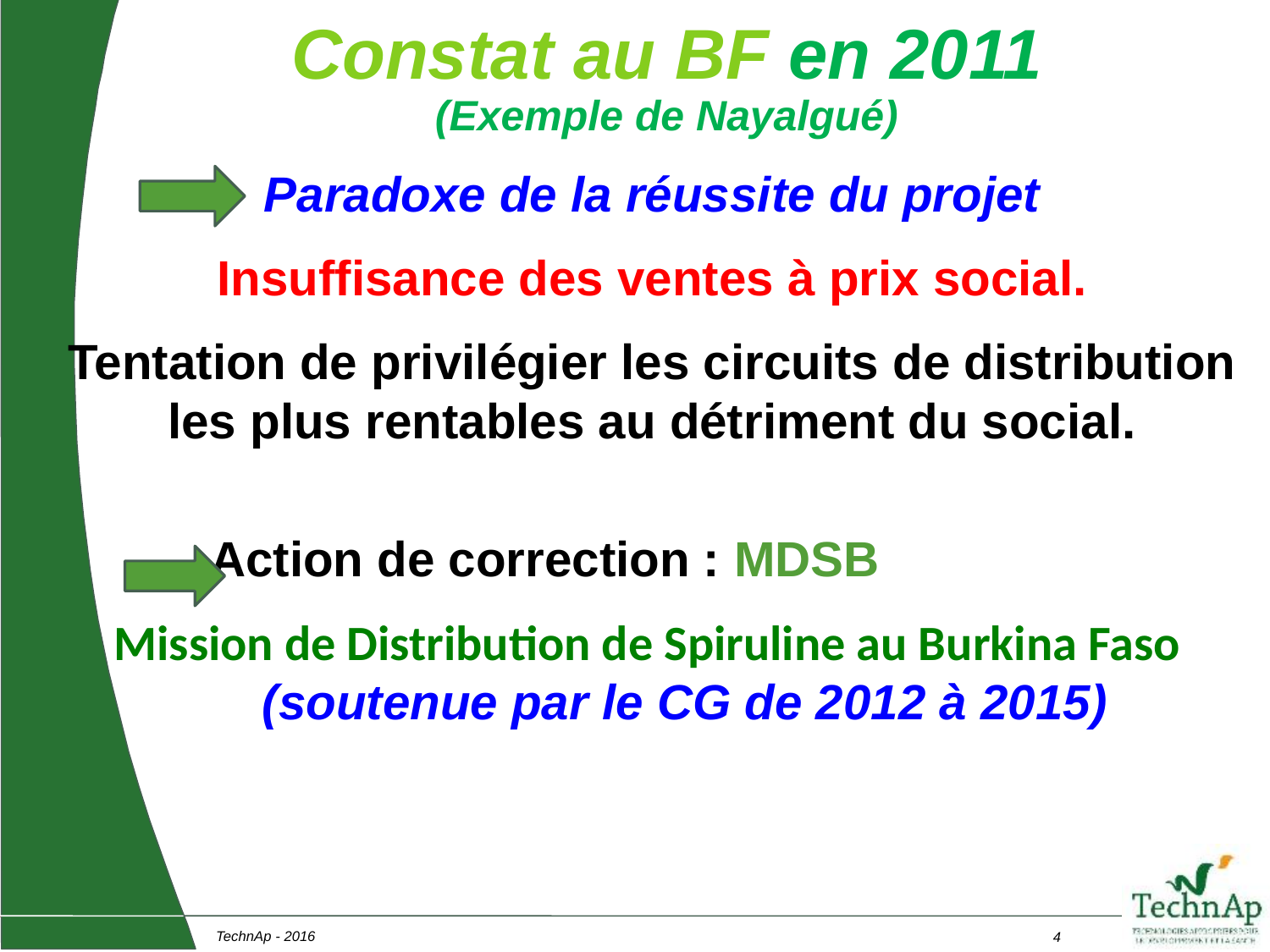

# Constat au BF en 2011 (Exemple de Nayalgué)
Paradoxe de la réussite du projet
Insuffisance des ventes à prix social.
Tentation de privilégier les circuits de distribution les plus rentables au détriment du social.

       Action de correction : MDSB
Mission de Distribution de Spiruline au Burkina Faso	 (soutenue par le CG de 2012 à 2015)